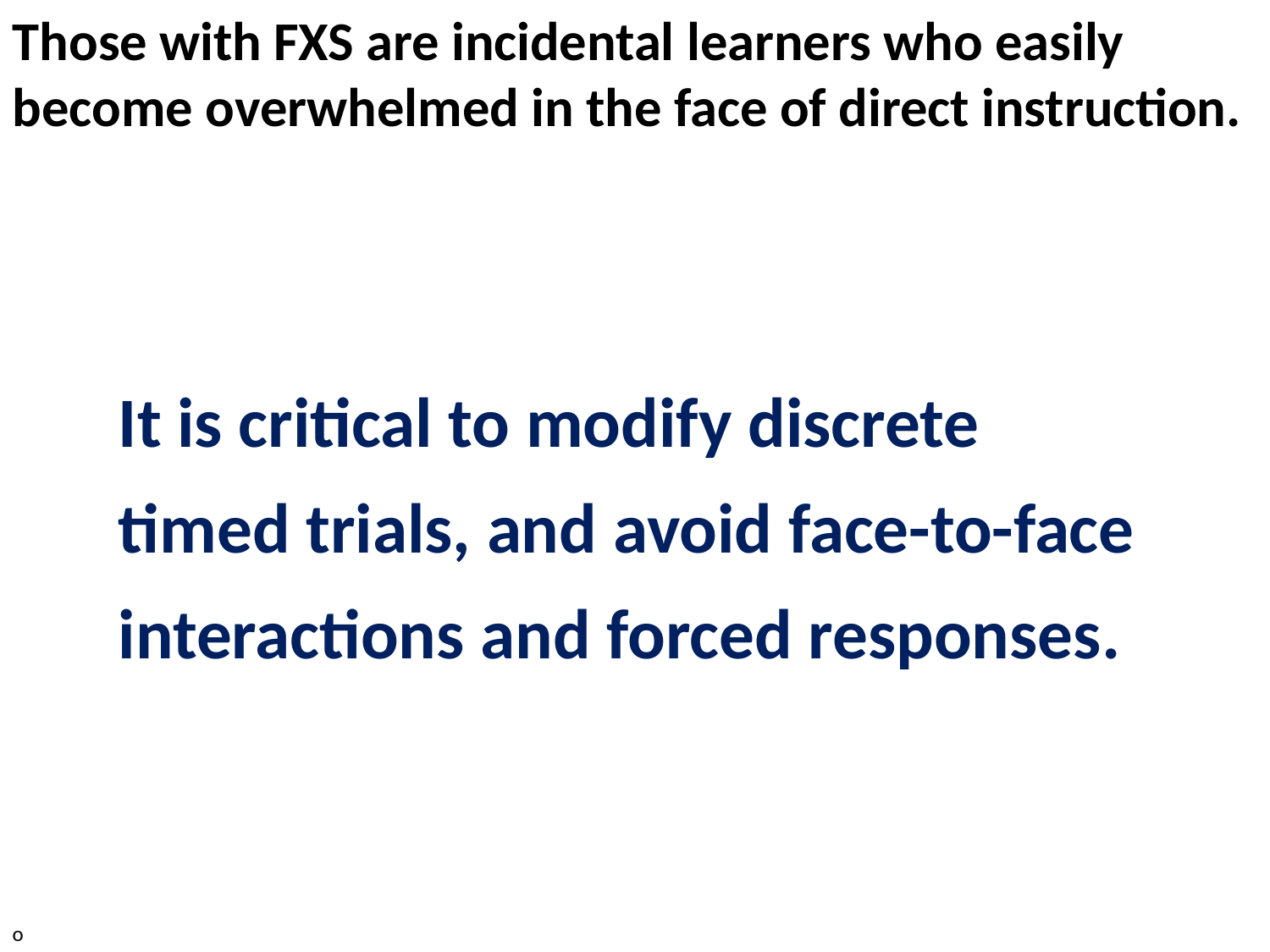

Those with FXS are incidental learners who easily become overwhelmed in the face of direct instruction.
It is critical to modify discrete
timed trials, and avoid face-to-face interactions and forced responses.
o